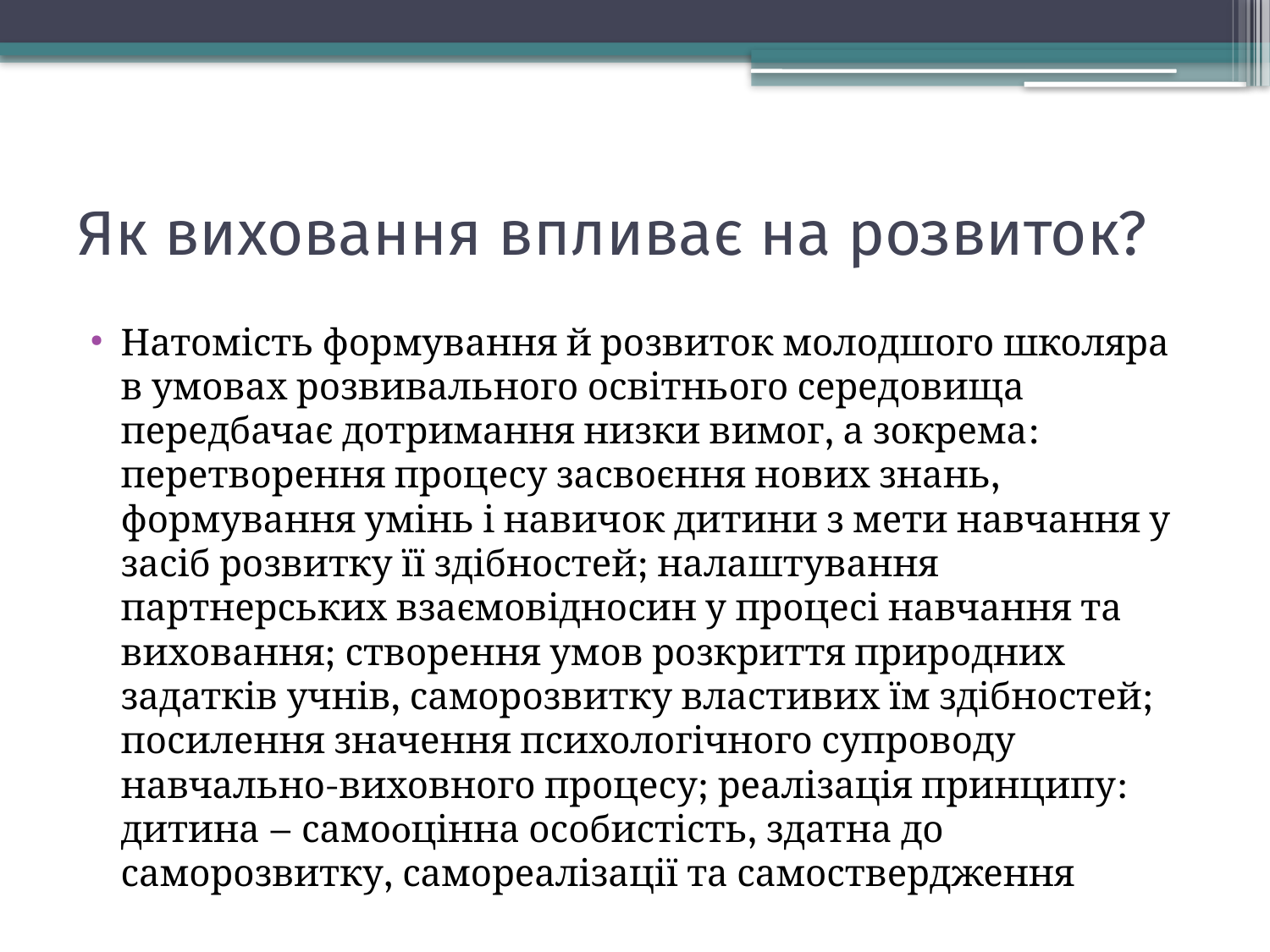

# Як виховання впливає на розвиток?
Натомість формування й розвиток молодшого школяра в умовах розвивального освітнього середовища передбачає дотримання низки вимог, а зокрема: перетворення процесу засвоєння нових знань, формування умінь і навичок дитини з мети навчання у засіб розвитку її здібностей; налаштування партнерських взаємовідносин у процесі навчання та виховання; створення умов розкриття природних задатків учнів, саморозвитку властивих їм здібностей; посилення значення психологічного супроводу навчально-виховного процесу; реалізація принципу: дитина – самоoцінна особистість, здатна до саморозвитку, самореалізації та самоствердження